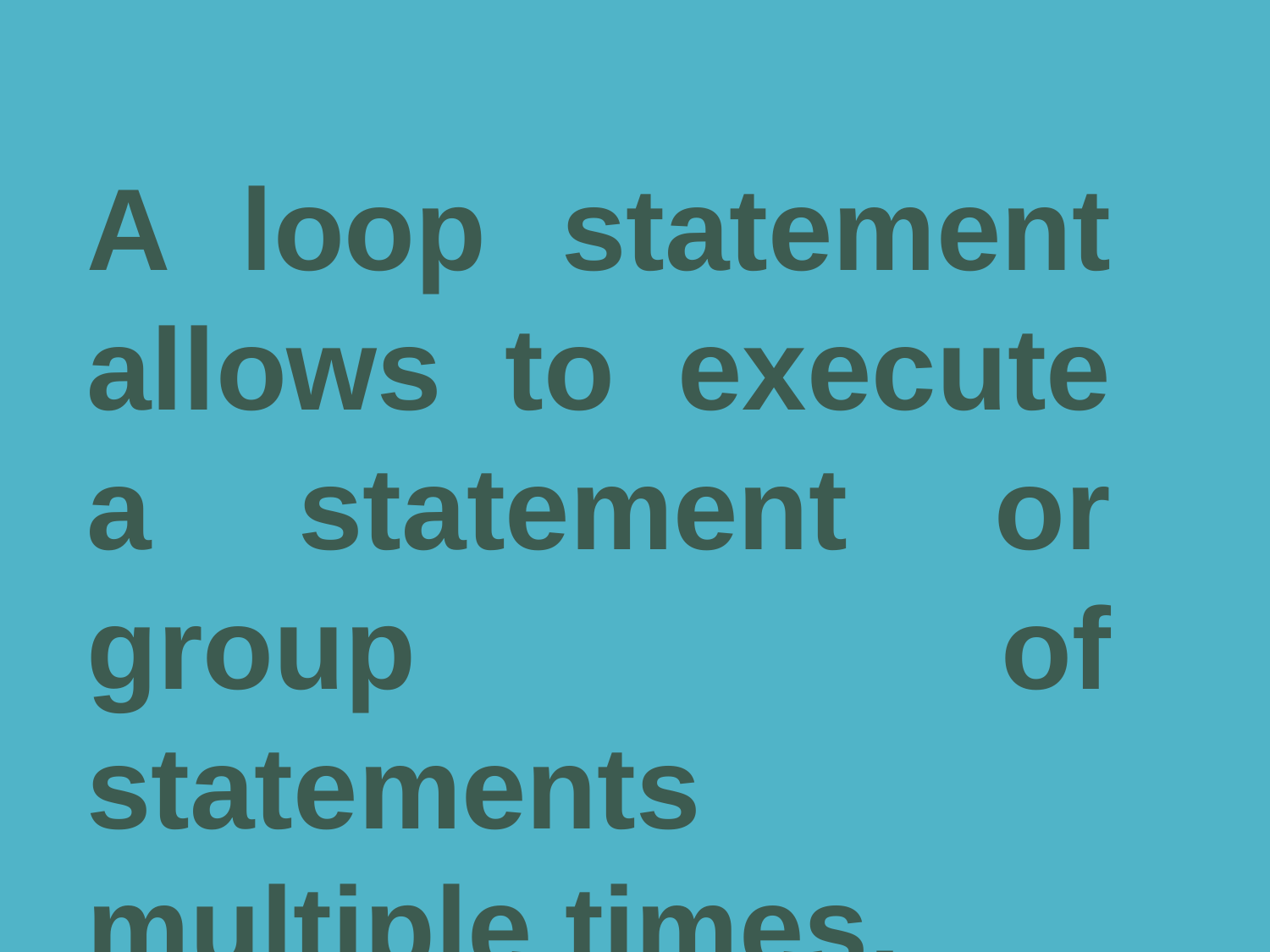

A loop statement allows to execute a statement or group of statements multiple times.